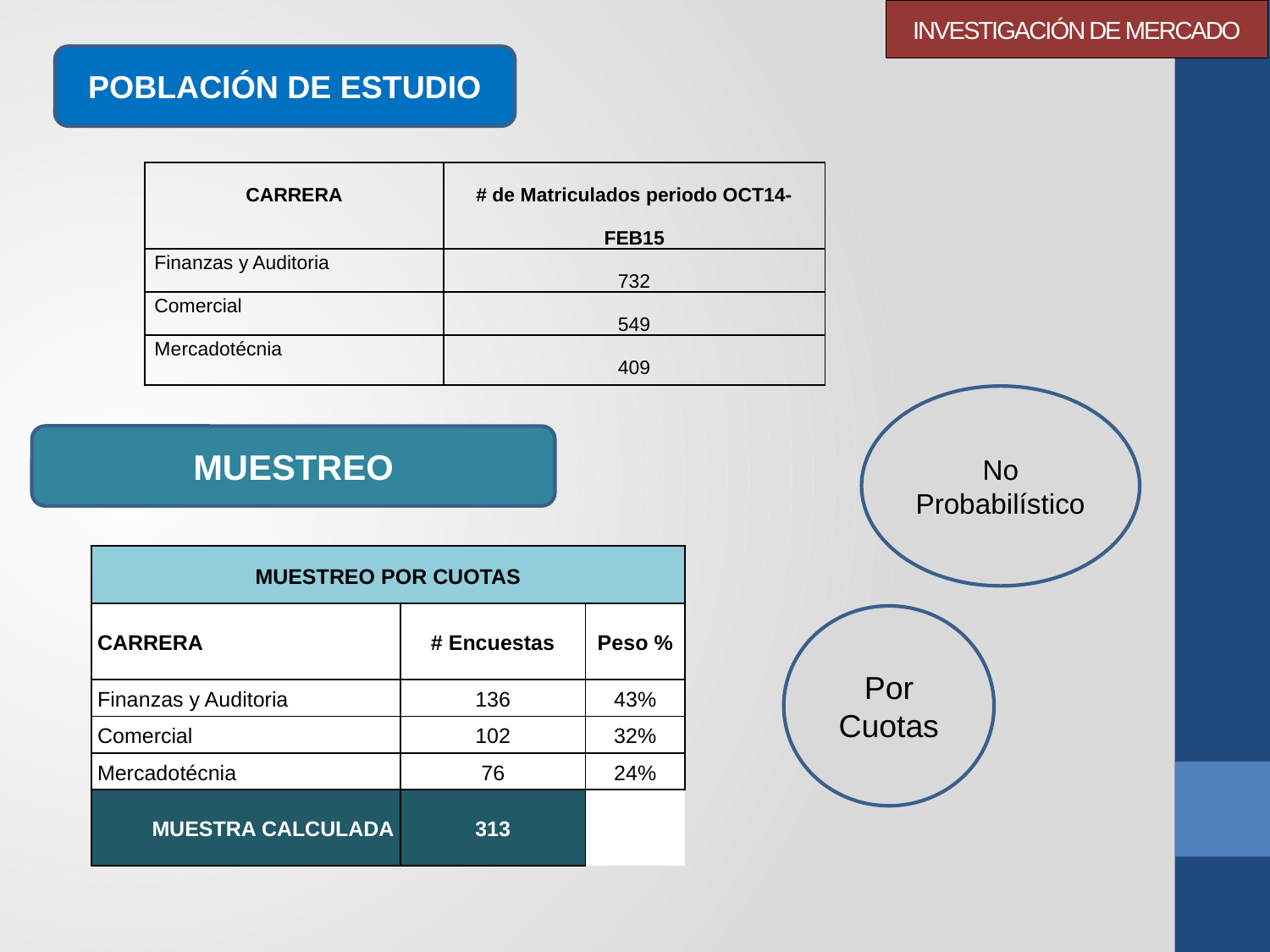

# INVESTIGACIÓN DE MERCADO
POBLACIÓN DE ESTUDIO
| CARRERA | # de Matriculados periodo OCT14- FEB15 |
| --- | --- |
| Finanzas y Auditoria | 732 |
| Comercial | 549 |
| Mercadotécnia | 409 |
No Probabilístico
MUESTREO
| MUESTREO POR CUOTAS |  |  |
| --- | --- | --- |
| CARRERA | # Encuestas | Peso % |
| Finanzas y Auditoria | 136 | 43% |
| Comercial | 102 | 32% |
| Mercadotécnia | 76 | 24% |
| MUESTRA CALCULADA | 313 |  |
Por Cuotas